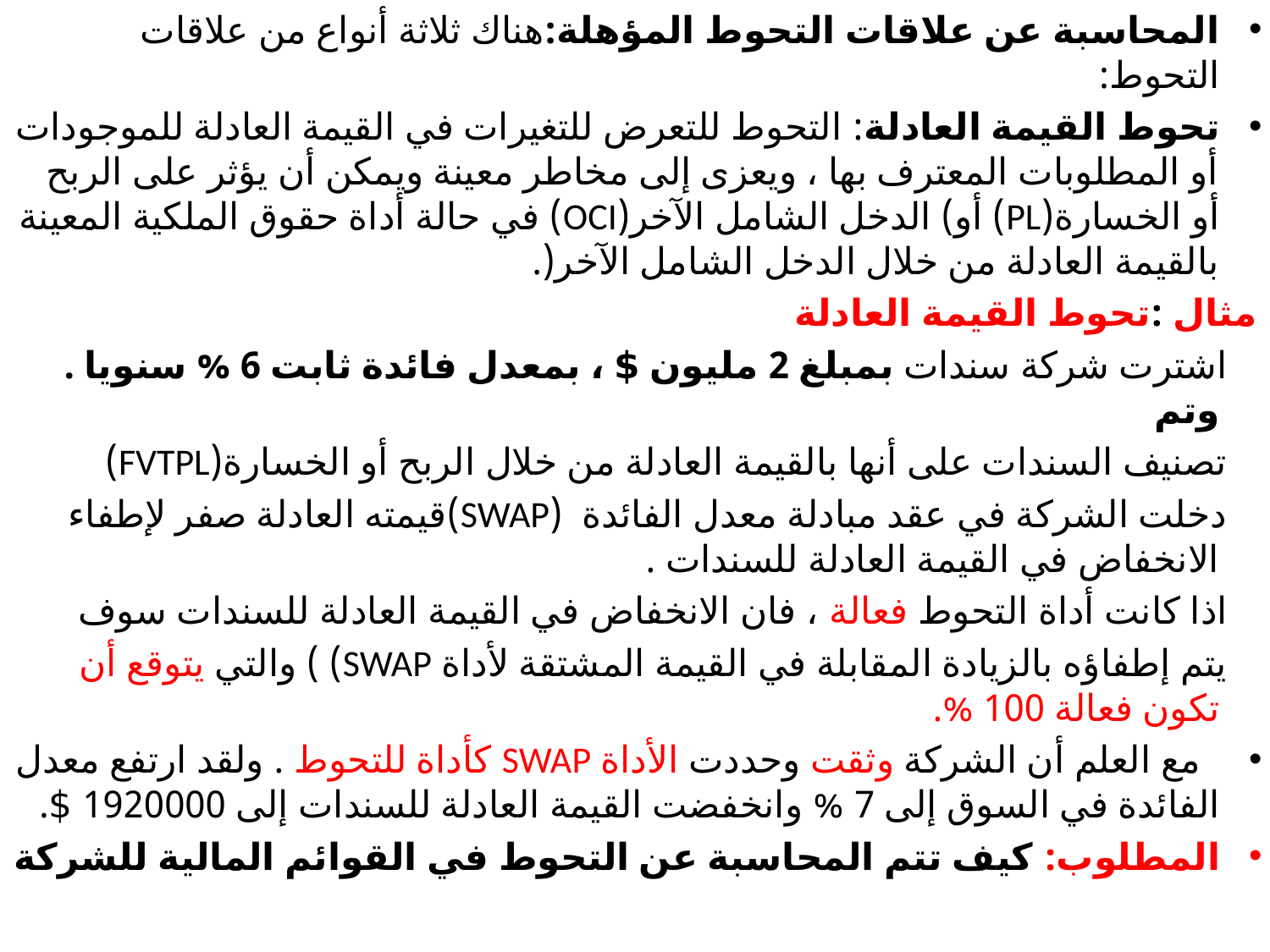

المحاسبة عن علاقات التحوط المؤهلة:هناك ثلاثة أنواع من علاقات التحوط:
تحوط القيمة العادلة: التحوط للتعرض للتغيرات في القيمة العادلة للموجودات أو المطلوبات المعترف بها ، ويعزى إلى مخاطر معينة ويمكن أن يؤثر على الربح أو الخسارة(PL) أو) الدخل الشامل الآخر(OCI) في حالة أداة حقوق الملكية المعينة بالقيمة العادلة من خلال الدخل الشامل الآخر(.
مثال :تحوط القيمة العادلة
   اشترت شركة سندات بمبلغ 2 مليون $ ، بمعدل فائدة ثابت 6 % سنويا . وتم
   تصنيف السندات على أنها بالقيمة العادلة من خلال الربح أو الخسارة(FVTPL)
   دخلت الشركة في عقد مبادلة معدل الفائدة  (SWAP)قيمته العادلة صفر لإطفاء الانخفاض في القيمة العادلة للسندات .
   اذا كانت أداة التحوط فعالة ، فان الانخفاض في القيمة العادلة للسندات سوف
   يتم إطفاؤه بالزيادة المقابلة في القيمة المشتقة لأداة SWAP) ) والتي يتوقع أن تكون فعالة 100 %.
  مع العلم أن الشركة وثقت وحددت الأداة SWAP كأداة للتحوط . ولقد ارتفع معدل الفائدة في السوق إلى 7 % وانخفضت القيمة العادلة للسندات إلى 1920000 $.
المطلوب: كيف تتم المحاسبة عن التحوط في القوائم المالية للشركة